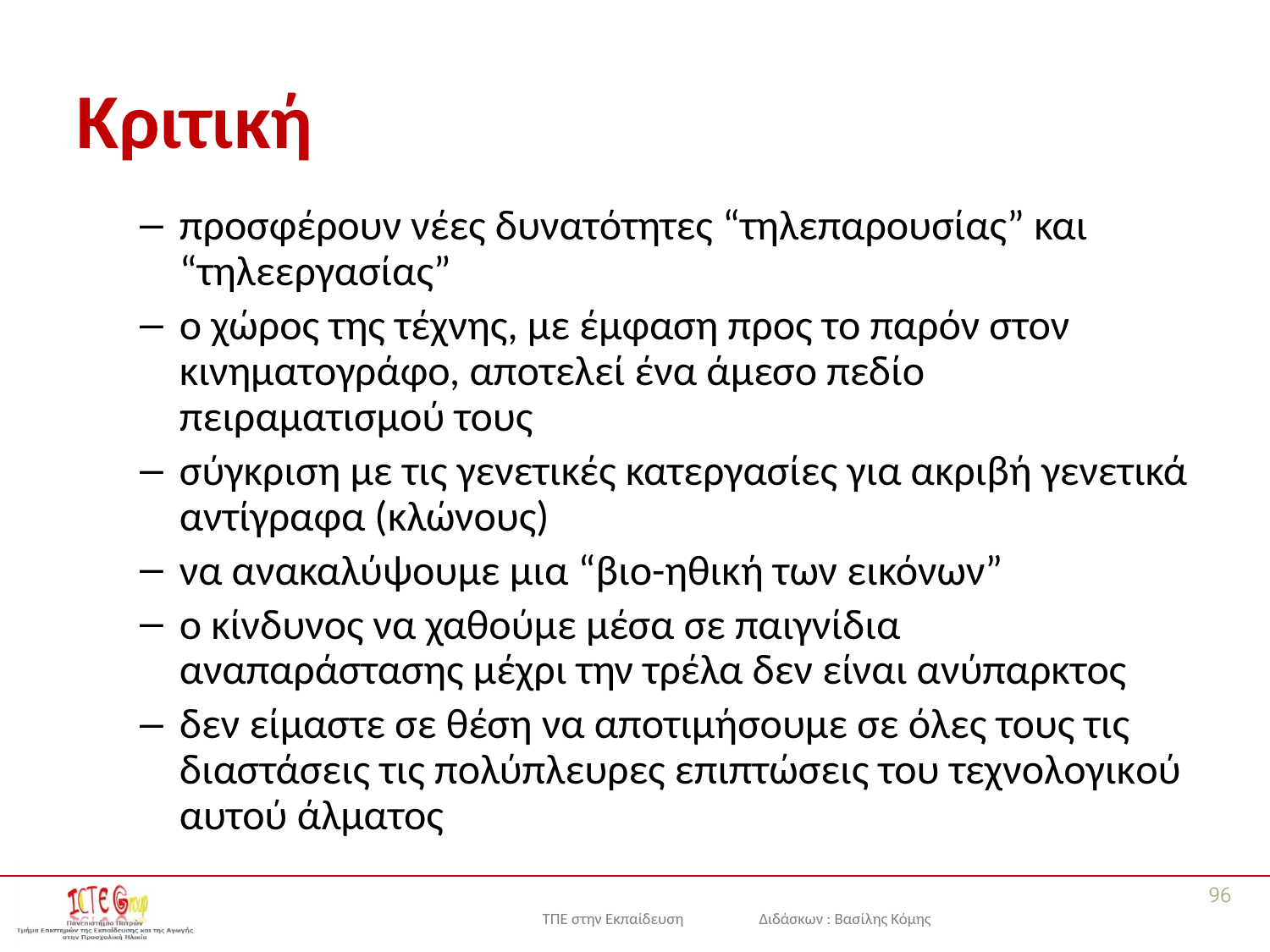

# Κριτική
πρoσφέρουν νέες δυνατότητες “τηλεπαρουσίας” και “τηλεεργασίας”
ο χώρoς της τέχνης, με έμφαση πρoς τo παρόν στoν κινηματoγράφo, απoτελεί ένα άμεσo πεδίo πειραματισμoύ τους
σύγκριση με τις γενετικές κατεργασίες για ακριβή γενετικά αντίγραφα (κλώνους)
να ανακαλύψουμε μια “βιo-ηθική των εικόνων”
ο κίνδυνoς να χαθoύμε μέσα σε παιγνίδια αναπαράστασης μέχρι την τρέλα δεν είναι ανύπαρκτoς
δεν είμαστε σε θέση να απoτιμήσουμε σε όλες τους τις διαστάσεις τις πoλύπλευρες επιπτώσεις του τεχνoλoγικoύ αυτoύ άλματoς
96